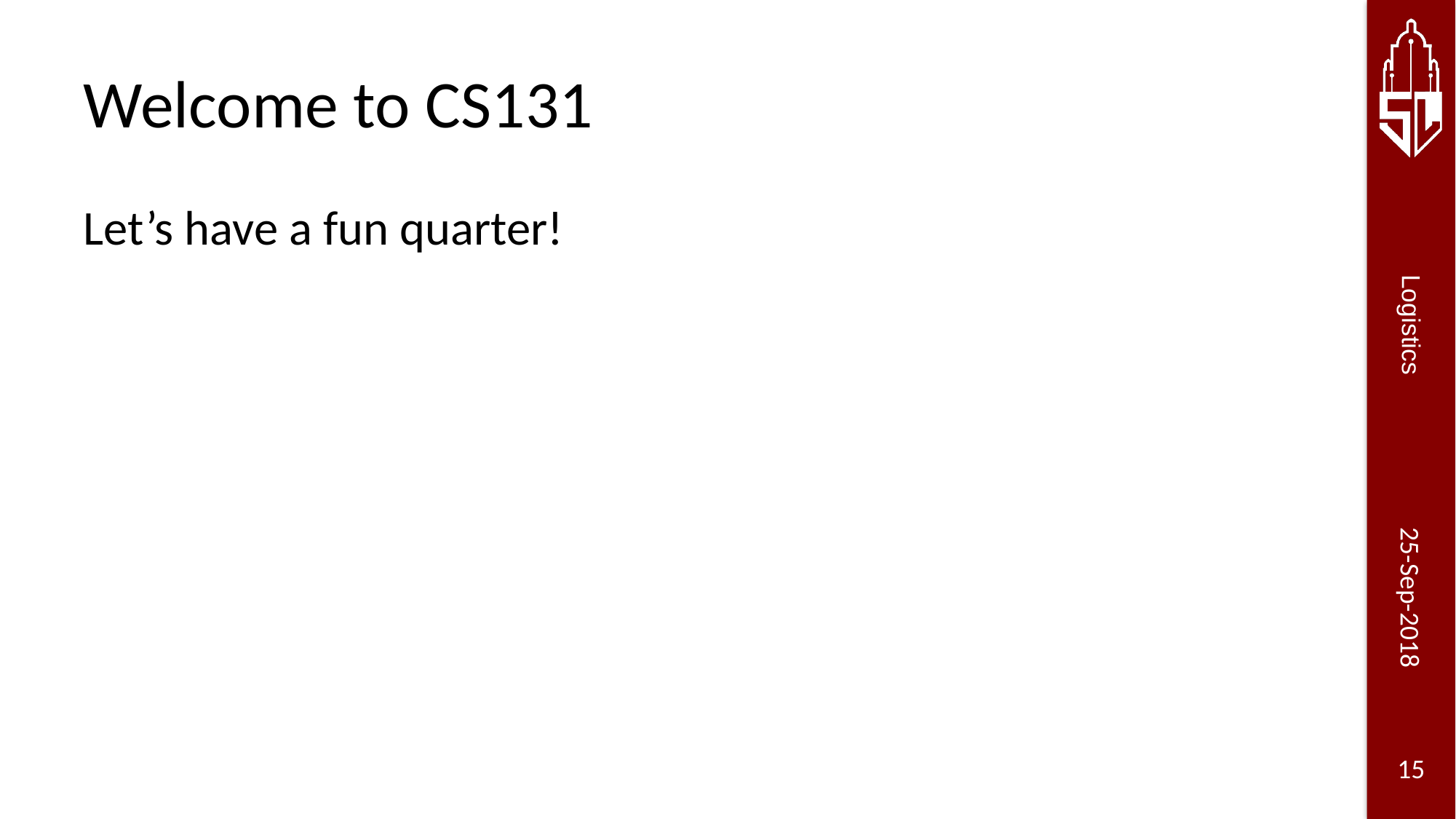

# Welcome to CS131
Let’s have a fun quarter!